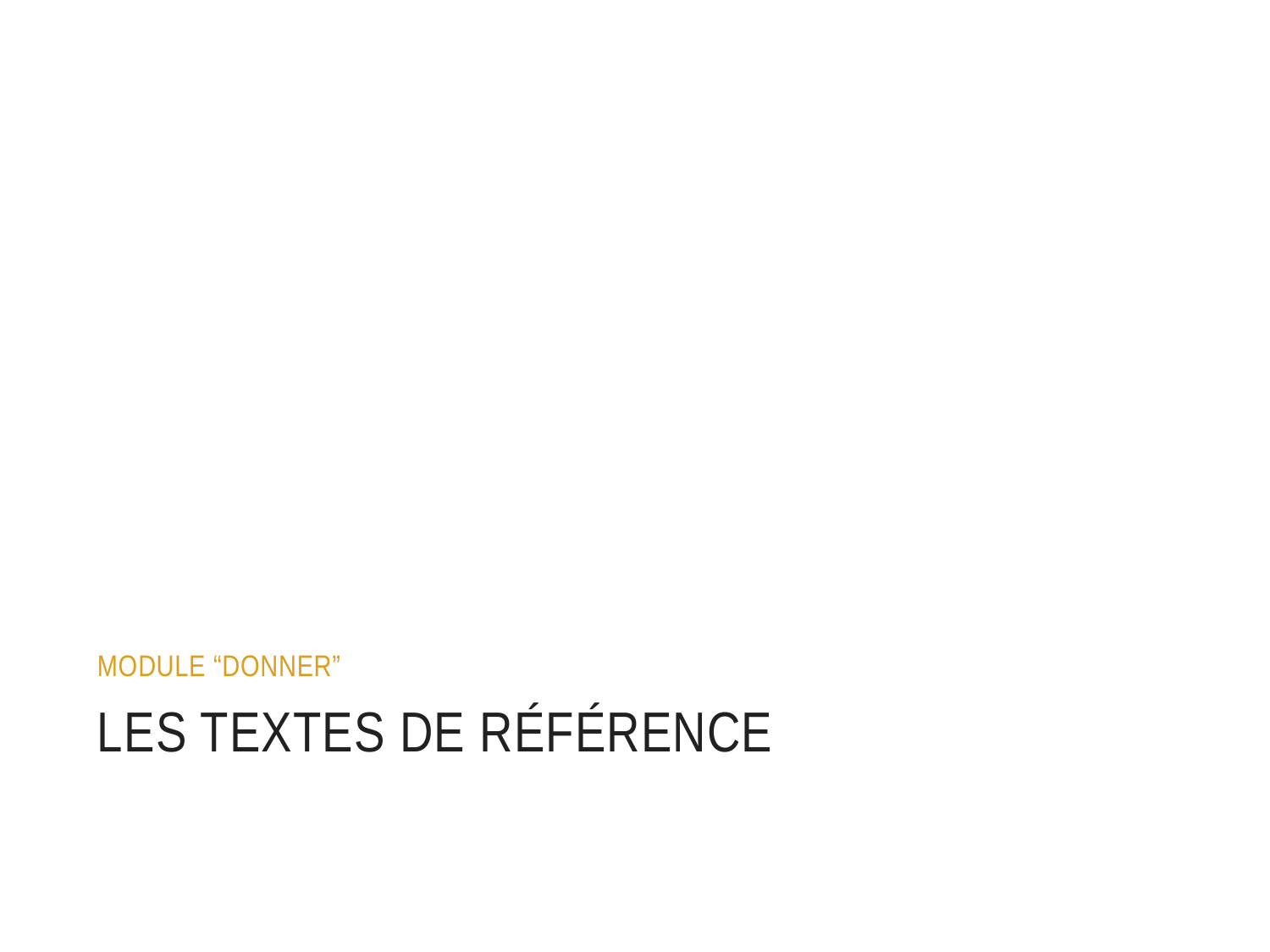

MODULE “DONNER”
# LES TEXTES DE RÉFÉRENCE